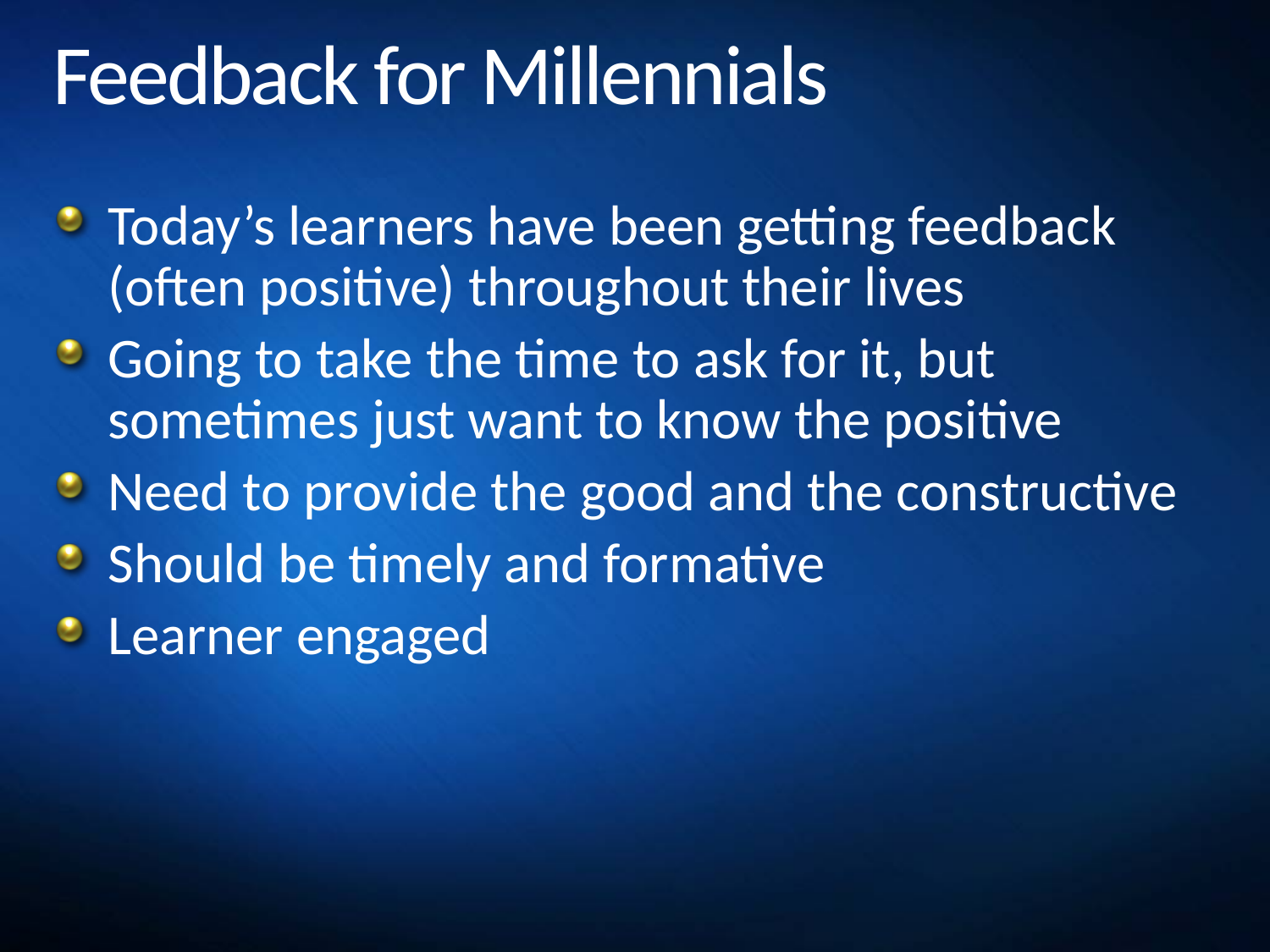

# Feedback for Millennials
Today’s learners have been getting feedback (often positive) throughout their lives
Going to take the time to ask for it, but sometimes just want to know the positive
Need to provide the good and the constructive
Should be timely and formative
Learner engaged